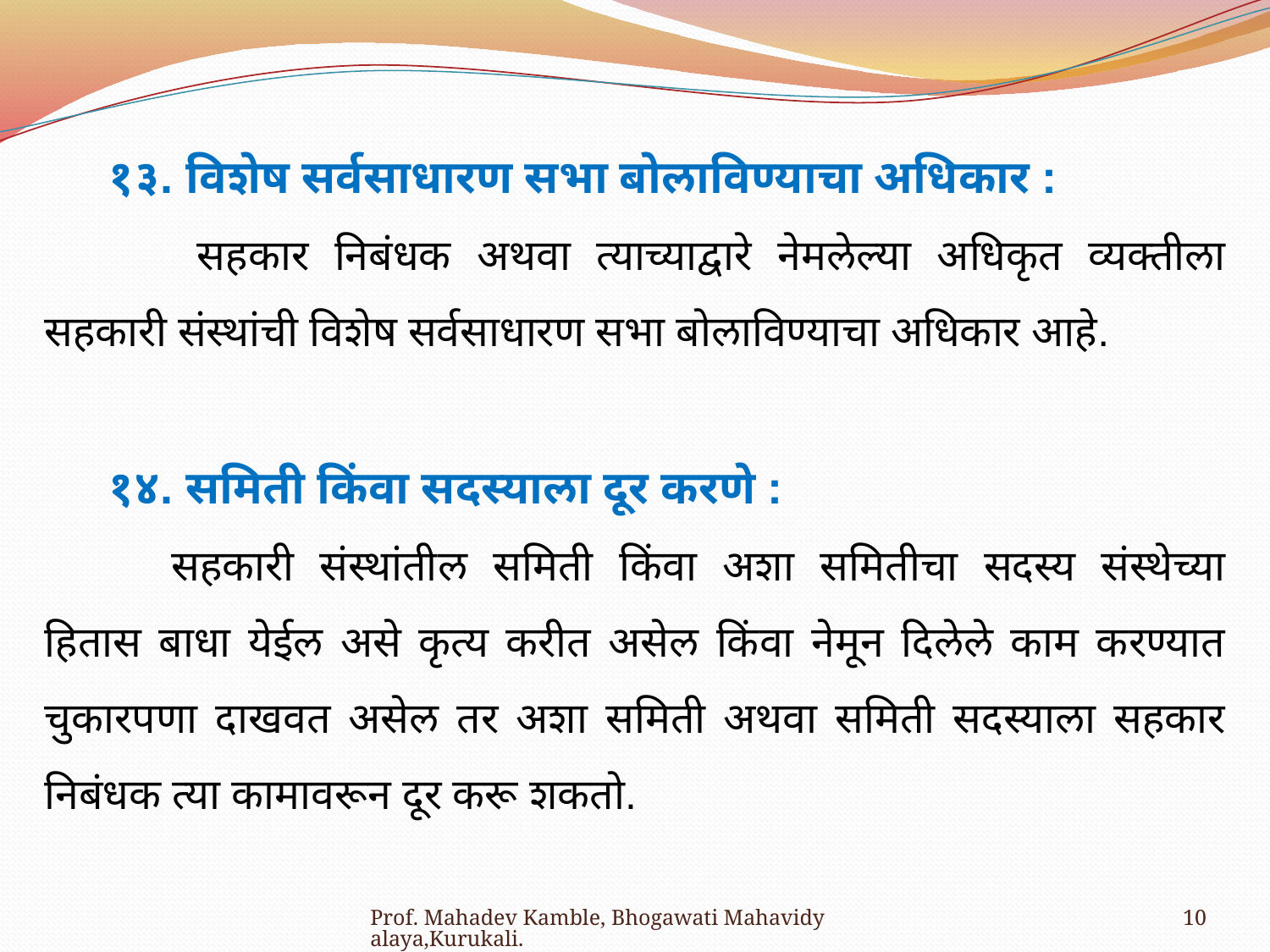

१३. विशेष सर्वसाधारण सभा बोलाविण्याचा अधिकार :
	 सहकार निबंधक अथवा त्याच्याद्वारे नेमलेल्या अधिकृत व्यक्तीला सहकारी संस्थांची विशेष सर्वसाधारण सभा बोलाविण्याचा अधिकार आहे.

१४. समिती किंवा सदस्याला दूर करणे :
	सहकारी संस्थांतील समिती किंवा अशा समितीचा सदस्य संस्थेच्या हितास बाधा येईल असे कृत्य करीत असेल किंवा नेमून दिलेले काम करण्यात चुकारपणा दाखवत असेल तर अशा समिती अथवा समिती सदस्याला सहकार निबंधक त्या कामावरून दूर करू शकतो.
Prof. Mahadev Kamble, Bhogawati Mahavidyalaya,Kurukali.
10